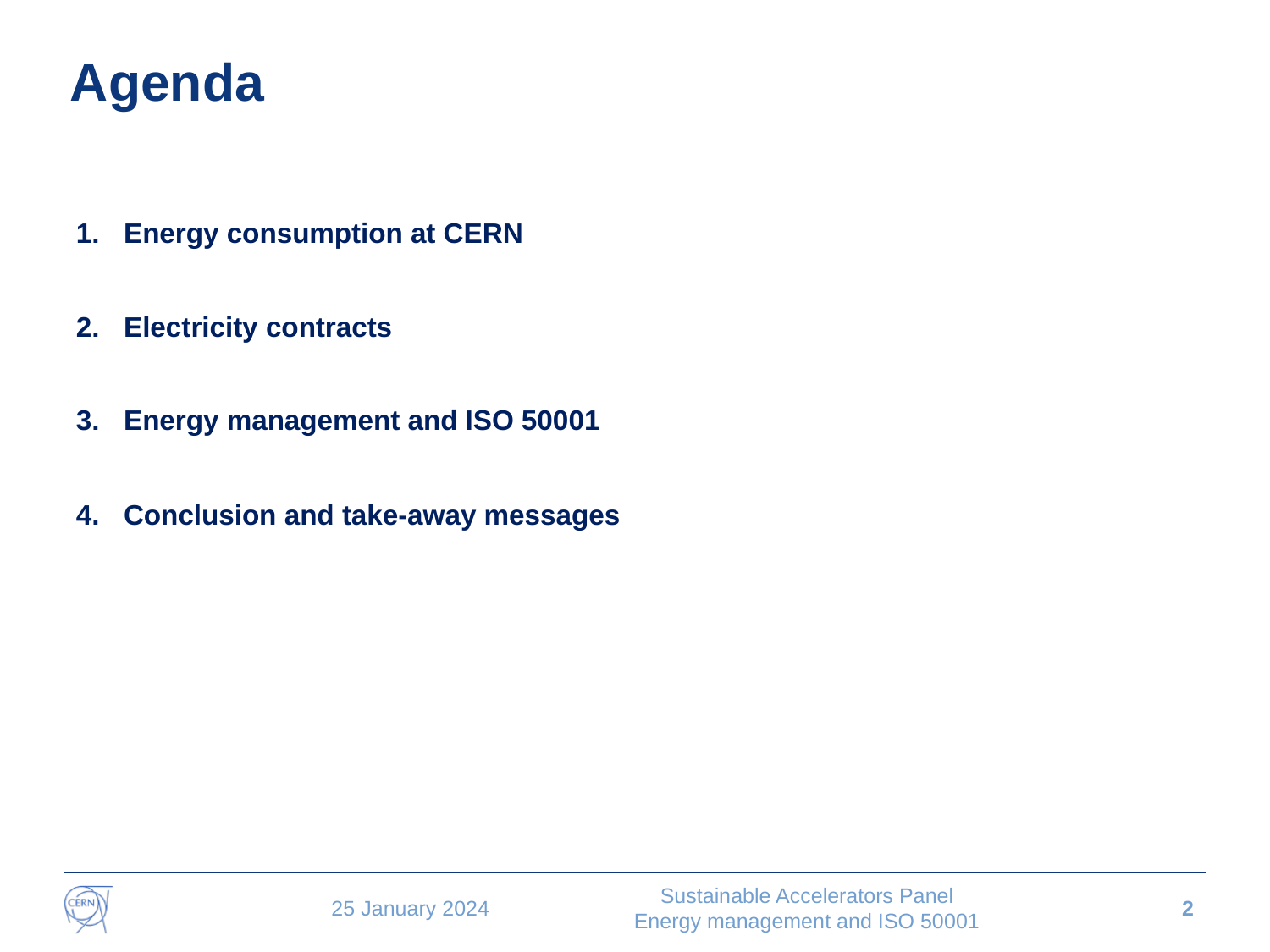

# Agenda
Energy consumption at CERN
Electricity contracts
Energy management and ISO 50001
Conclusion and take-away messages
25 January 2024
Sustainable Accelerators Panel
Energy management and ISO 50001
2